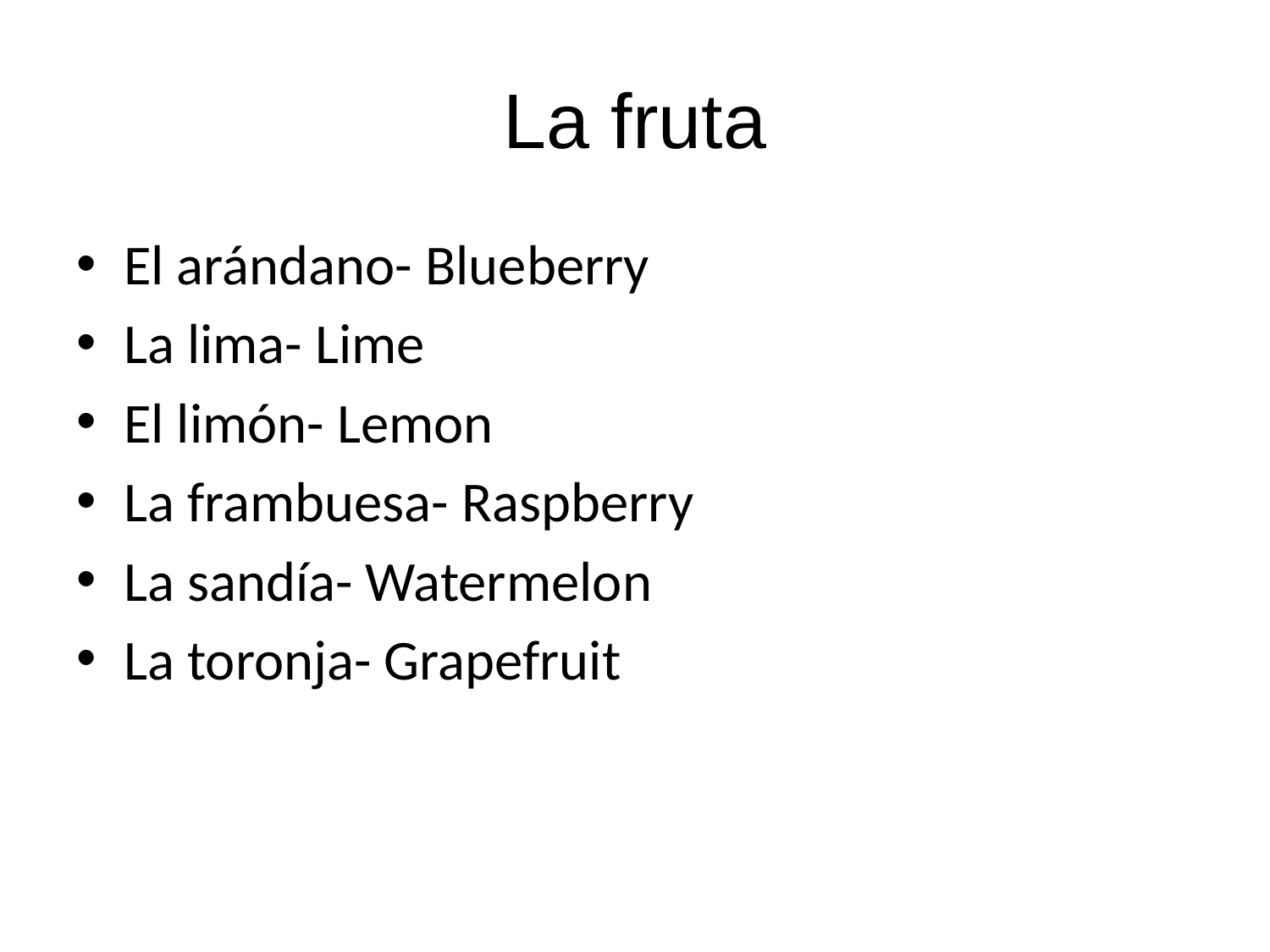

# La fruta
El arándano- Blueberry
La lima- Lime
El limón- Lemon
La frambuesa- Raspberry
La sandía- Watermelon
La toronja- Grapefruit